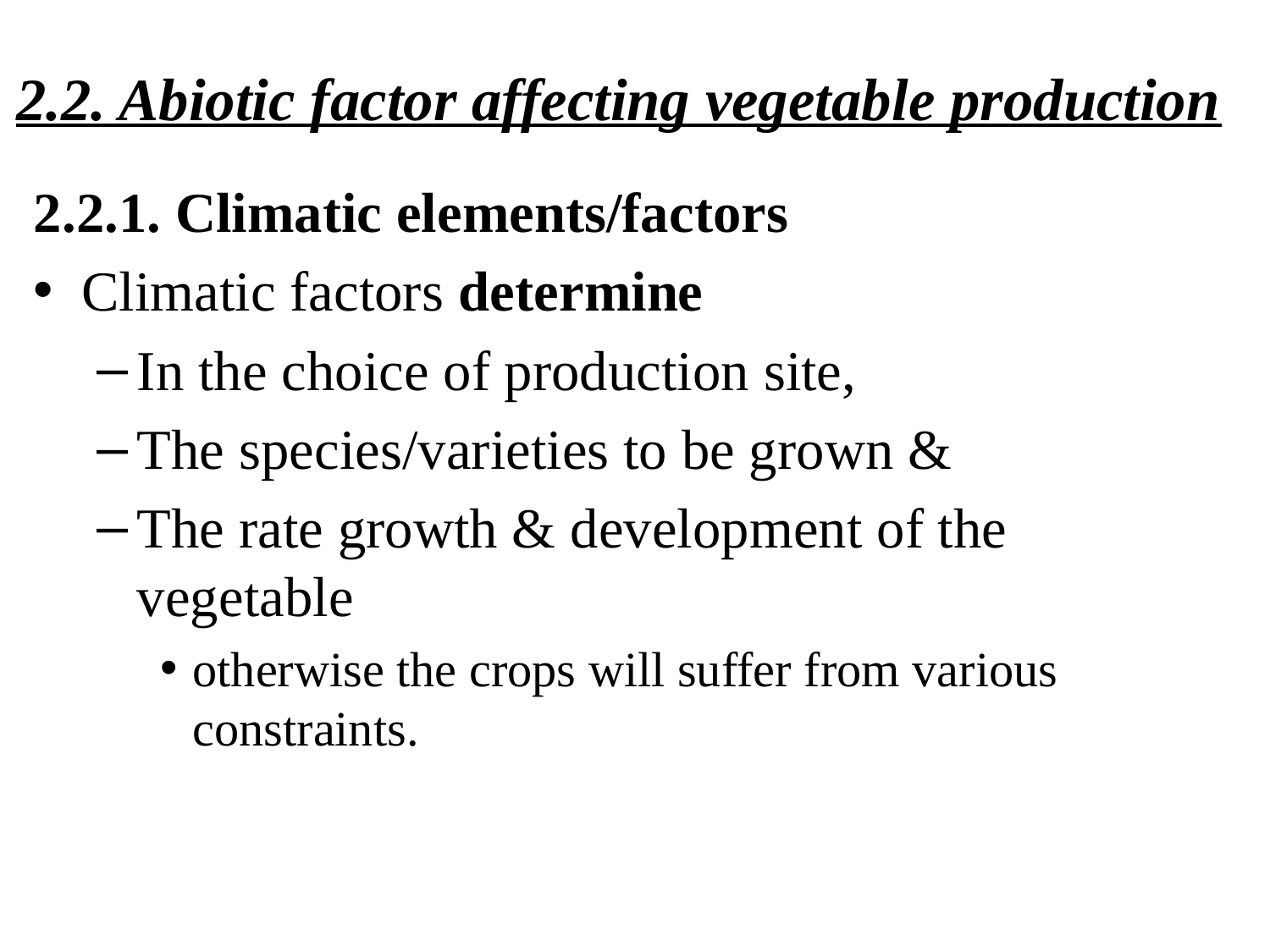

# 2.2. Abiotic factor affecting vegetable production
2.2.1. Climatic elements/factors
Climatic factors determine
In the choice of production site,
The species/varieties to be grown &
The rate growth & development of the vegetable
otherwise the crops will suffer from various constraints.